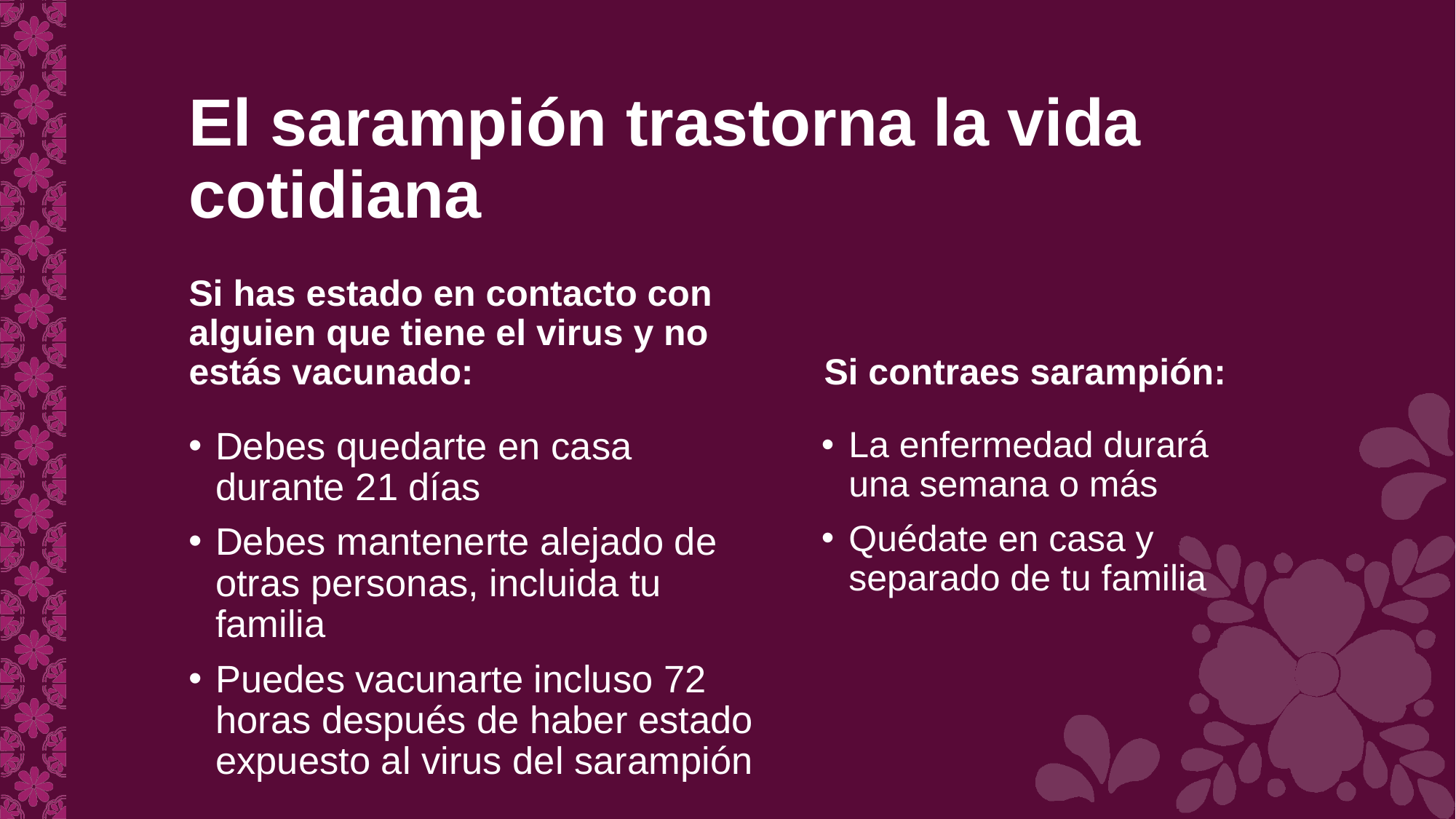

# El sarampión trastorna la vida cotidiana
Si has estado en contacto con alguien que tiene el virus y no estás vacunado:
Si contraes sarampión:
Debes quedarte en casa
durante 21 días
Debes mantenerte alejado de otras personas, incluida tu familia
Puedes vacunarte incluso 72 horas después de haber estado expuesto al virus del sarampión
La enfermedad durará una semana o más
Quédate en casa y separado de tu familia